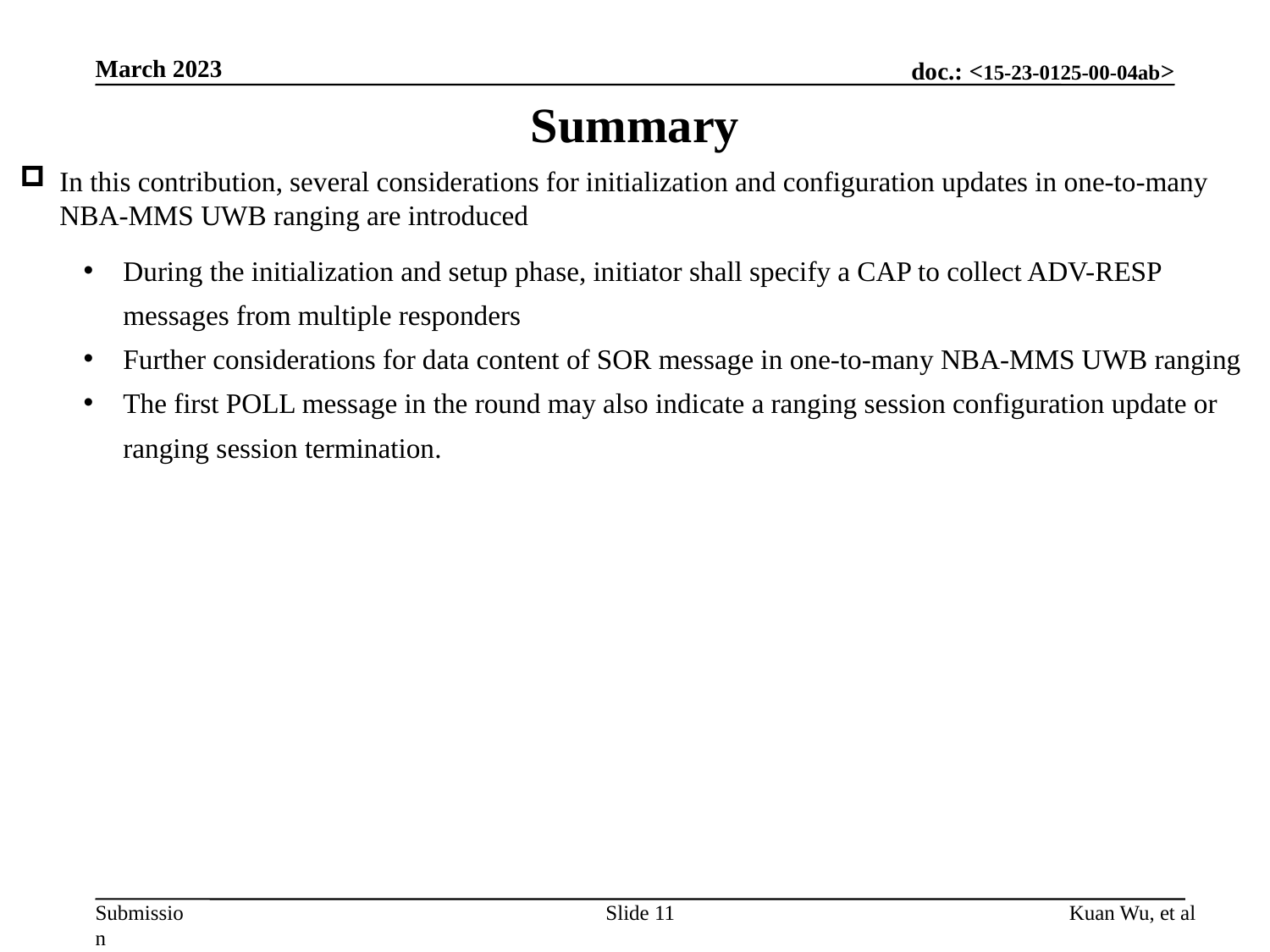

March 2023
Summary
In this contribution, several considerations for initialization and configuration updates in one-to-many NBA-MMS UWB ranging are introduced
During the initialization and setup phase, initiator shall specify a CAP to collect ADV-RESP messages from multiple responders
Further considerations for data content of SOR message in one-to-many NBA-MMS UWB ranging
The first POLL message in the round may also indicate a ranging session configuration update or ranging session termination.
Slide 11
Kuan Wu, et al